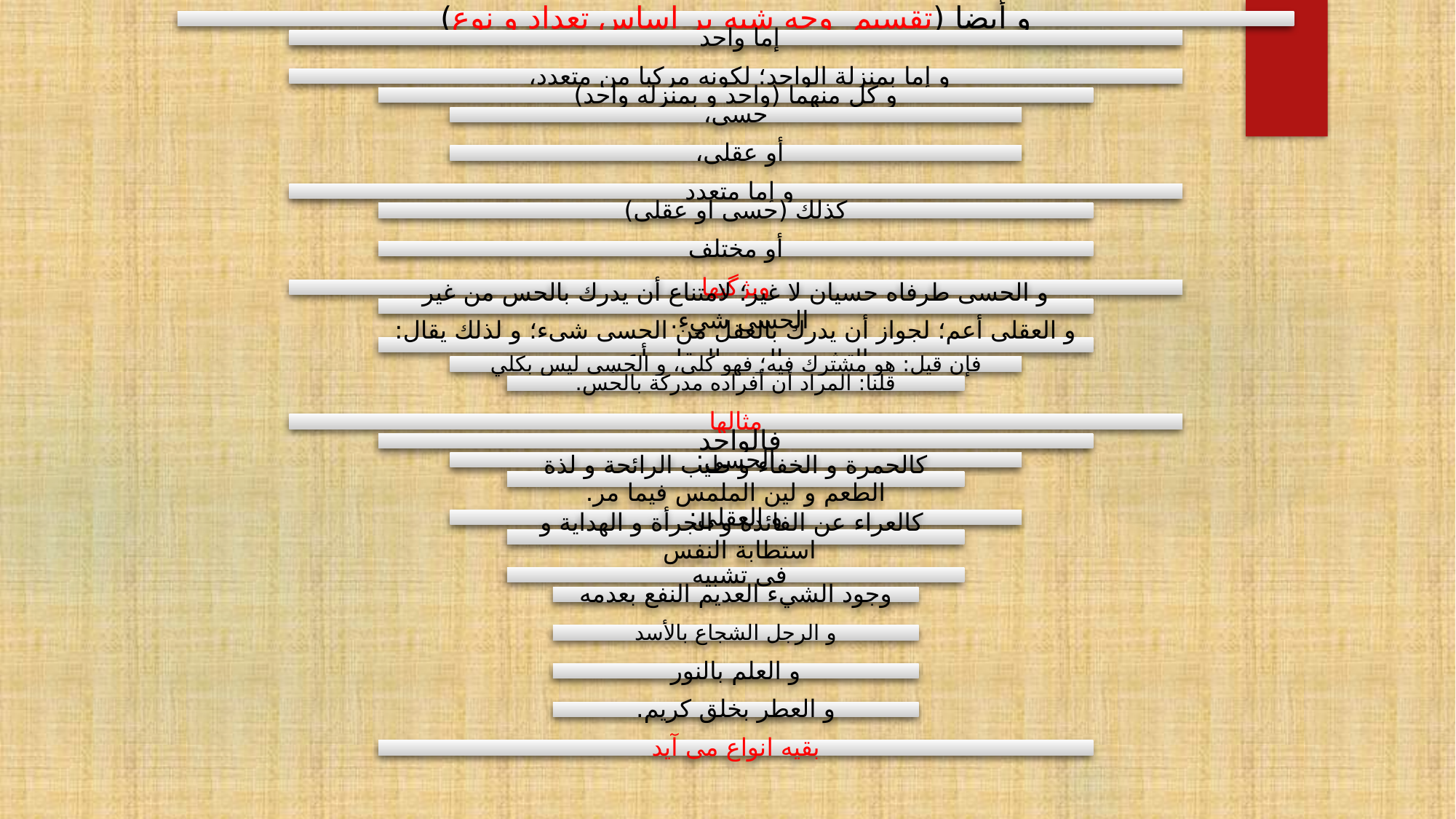

و أيضا (تقسیم  وجه شبه بر اساس تعداد و نوع)
إما واحد
و إما بمنزلة الواحد؛ لكونه مركبا من متعدد،
و كل منهما (واحد و بمنزله واحد)
حسى،
أو عقلى،
و إما متعدد
كذلك (حسی او عقلی)
أو مختلف
ویژگیها
قلنا: المراد أن أفراده مدركة بالحس.
فالواحد
فى تشبيه
وجود الشي‏ء العديم النفع بعدمه
و العلم بالنور
و العطر بخلق كريم.
الحسى:
مثالها
بقیه انواع می آید